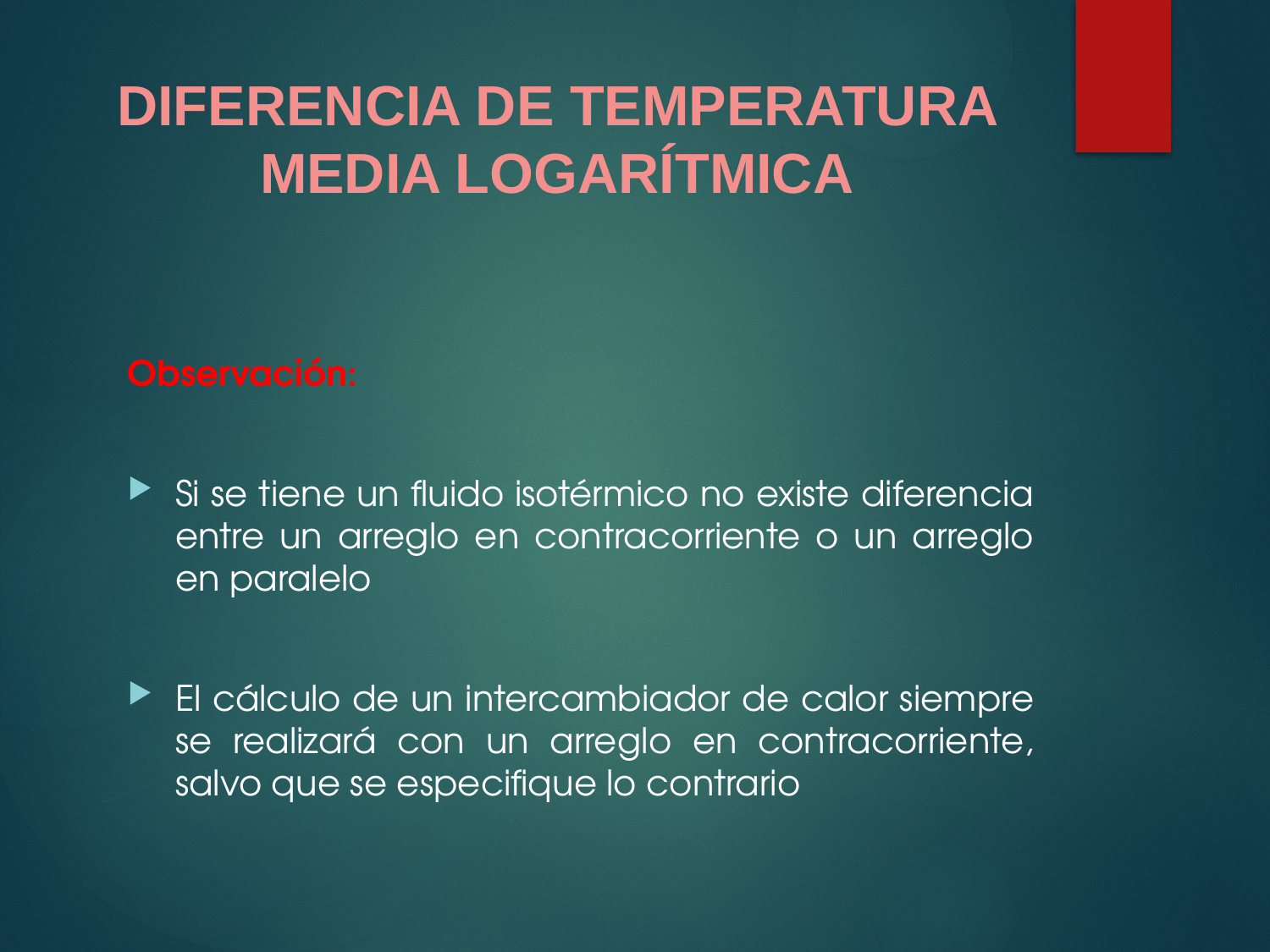

# DIFERENCIA DE TEMPERATURA MEDIA LOGARÍTMICA

Observación:

Si se tiene un fluido isotérmico no existe diferencia entre un arreglo en contracorriente o un arreglo en paralelo

El cálculo de un intercambiador de calor siempre se realizará con un arreglo en contracorriente, salvo que se especifique lo contrario